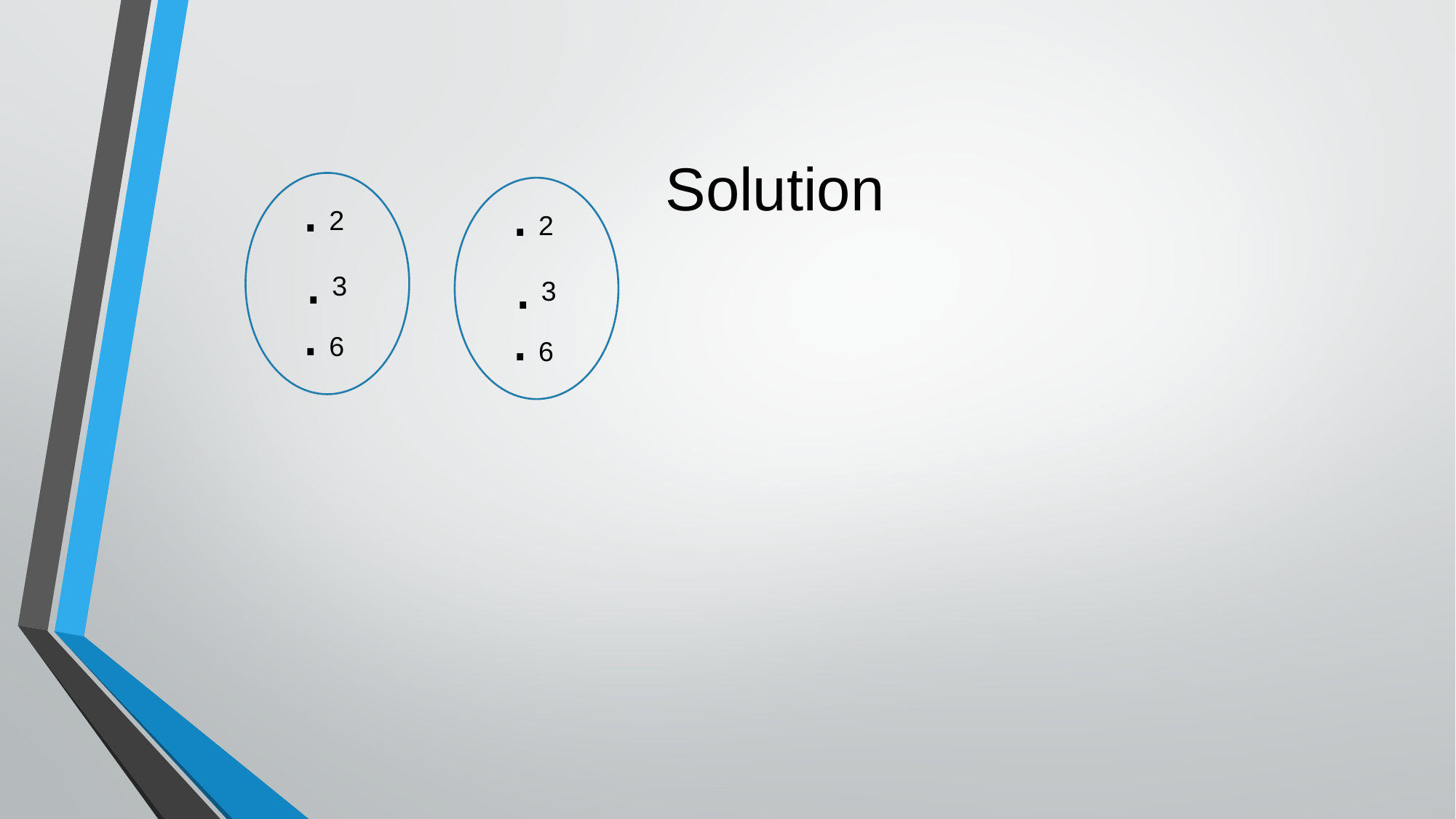

# Solution
.
.

2
2
.
.
3
3
.
.
6
6